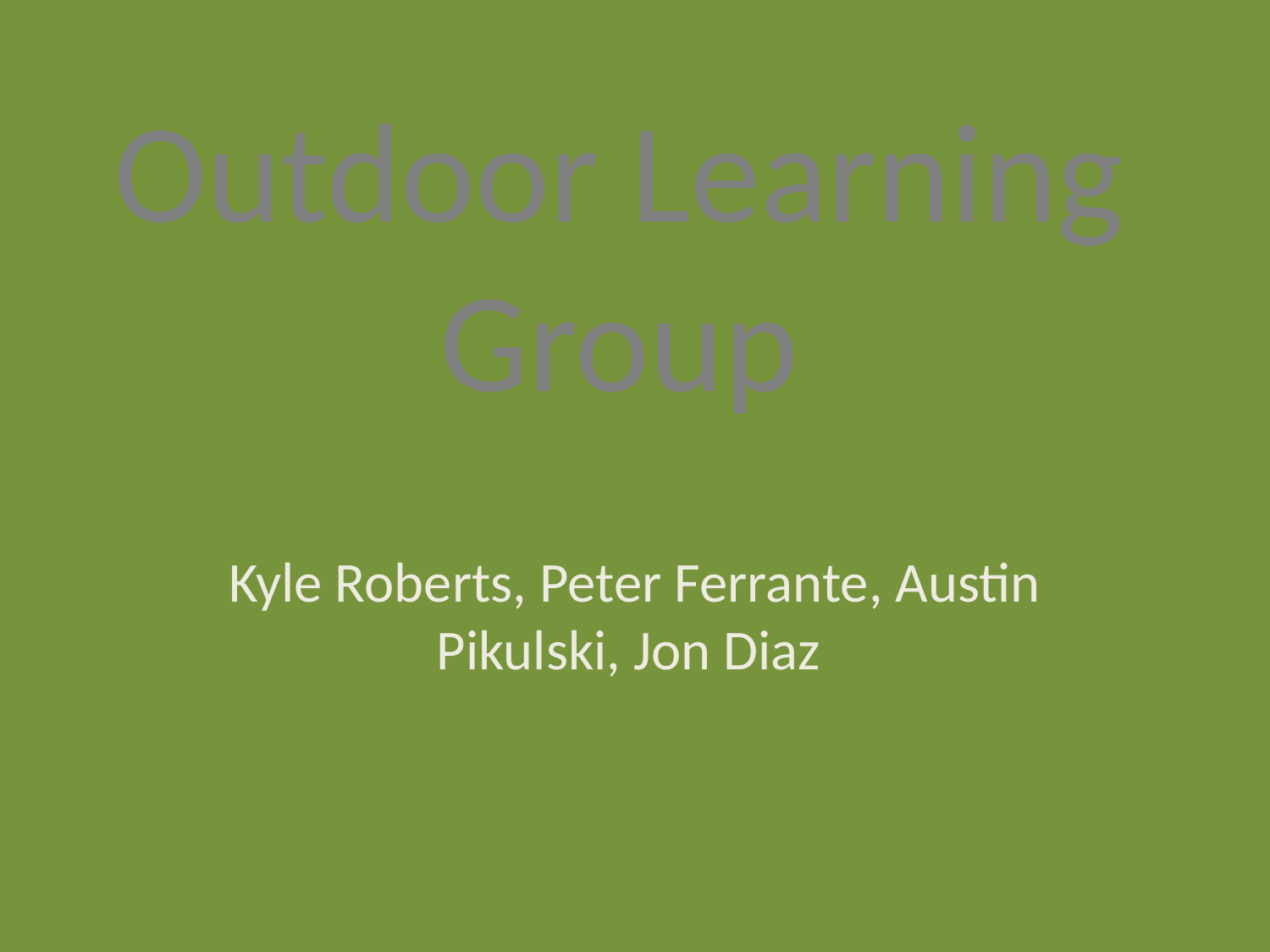

# Outdoor Learning Group
Kyle Roberts, Peter Ferrante, Austin Pikulski, Jon Diaz